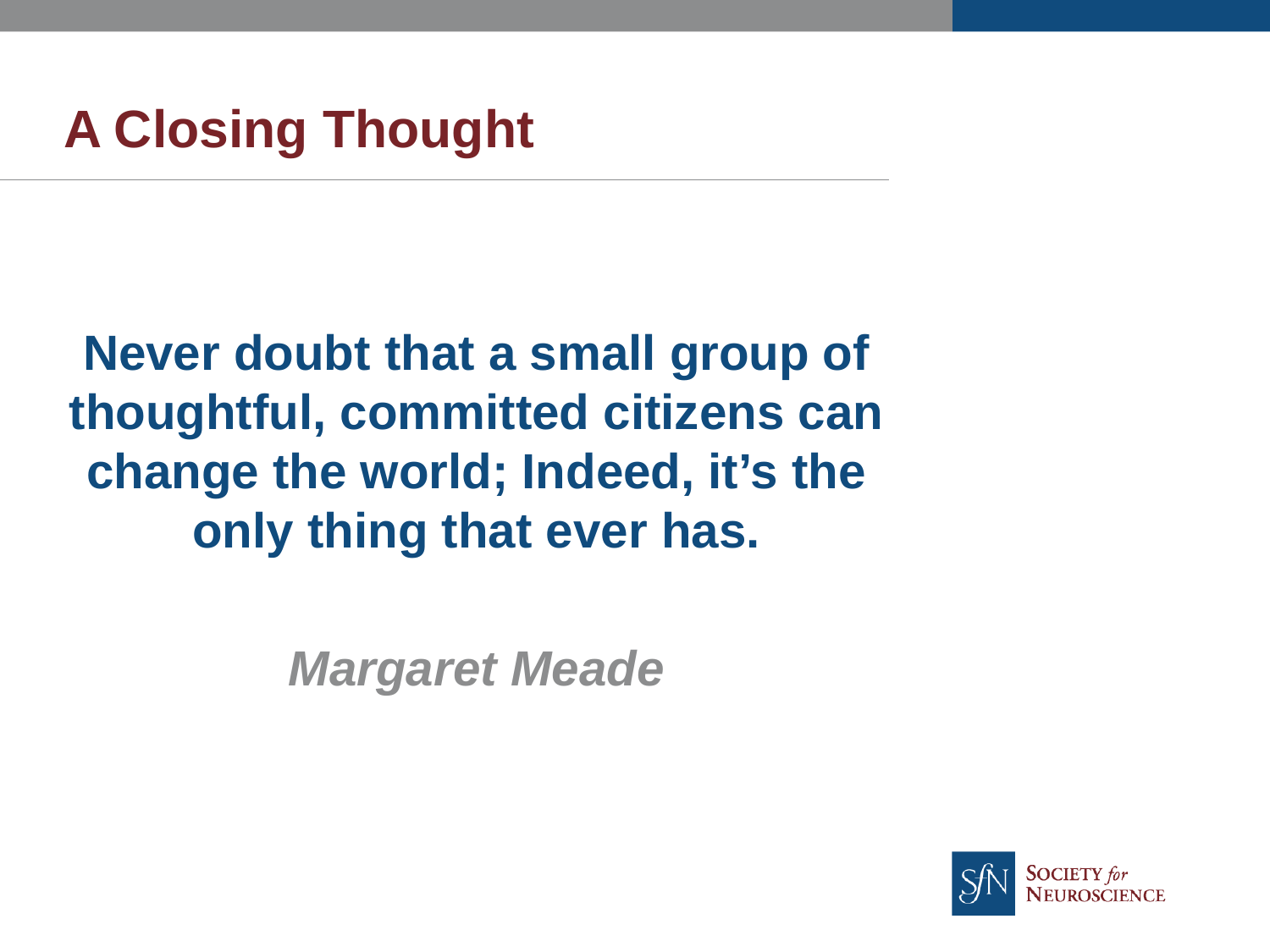

# A Closing Thought

Never doubt that a small group of thoughtful, committed citizens can change the world; Indeed, it’s the only thing that ever has.

Margaret Meade